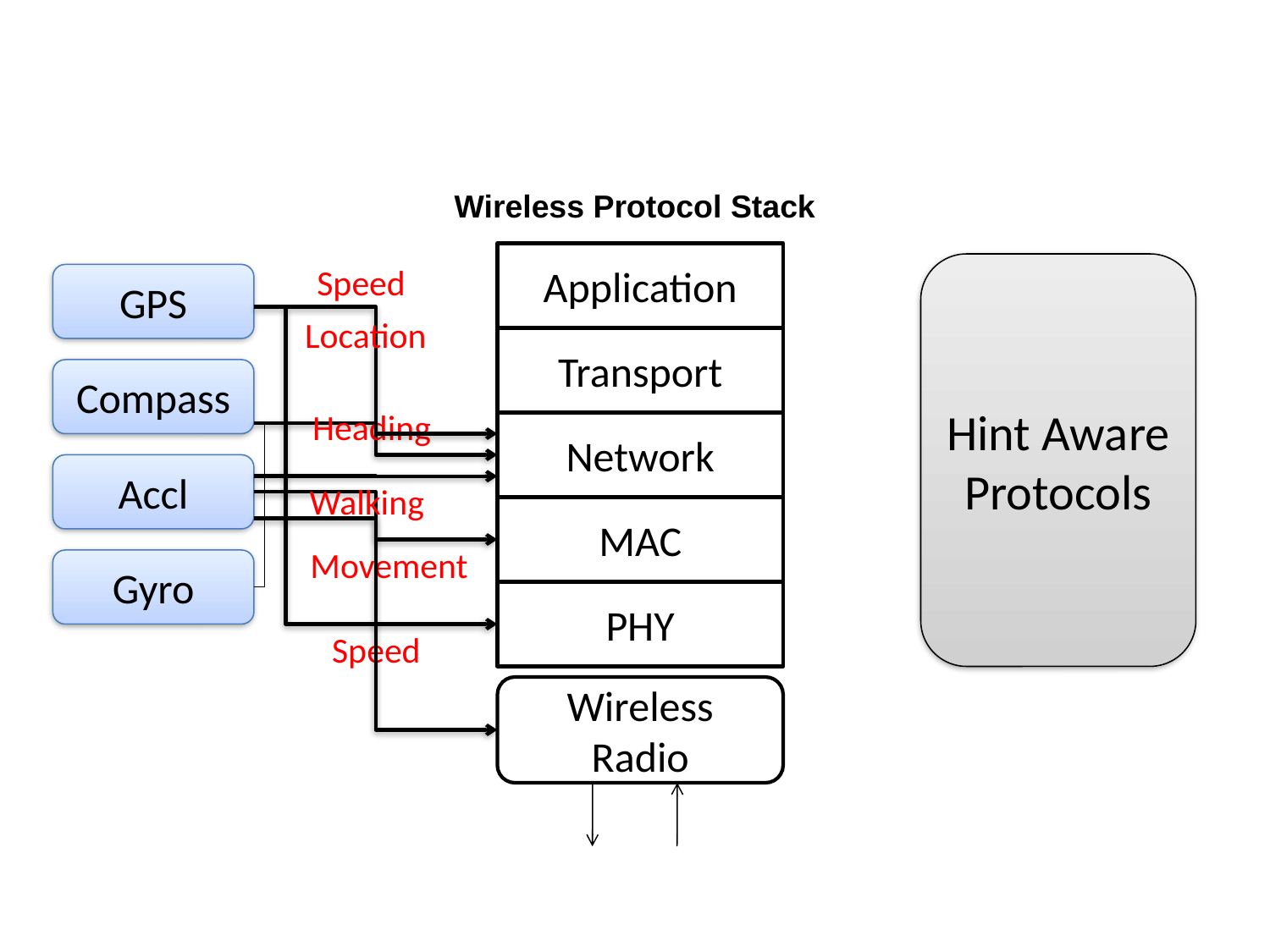

Wireless Protocol Stack
Application
Speed
Hint Aware Protocols
GPS
Location
Transport
Compass
Heading
Network
Accl
Walking
MAC
Movement
Gyro
PHY
Speed
Wireless Radio